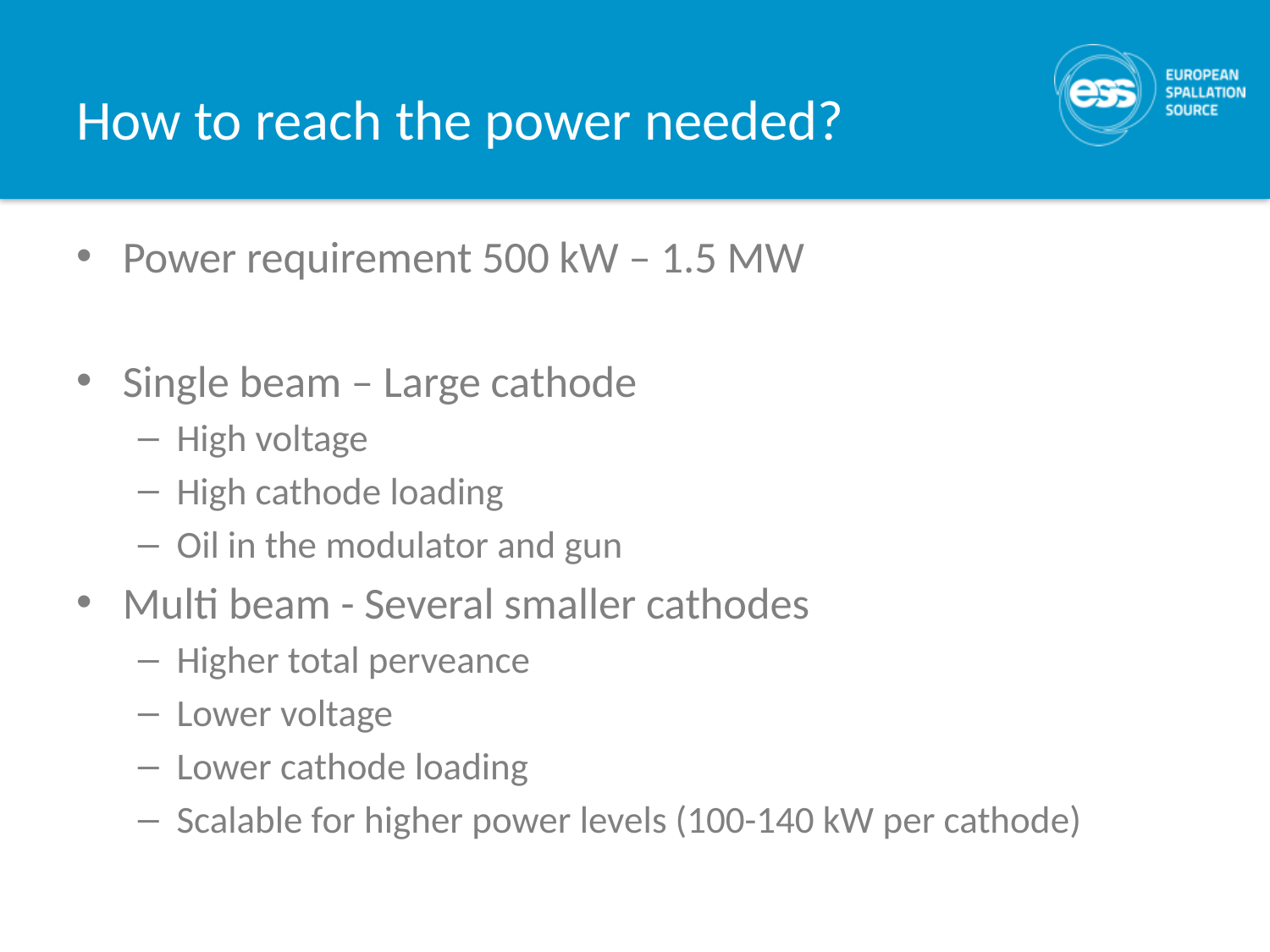

# How to reach the power needed?
Power requirement 500 kW – 1.5 MW

Single beam – Large cathode
High voltage
High cathode loading
Oil in the modulator and gun
Multi beam - Several smaller cathodes
Higher total perveance
Lower voltage
Lower cathode loading
Scalable for higher power levels (100-140 kW per cathode)